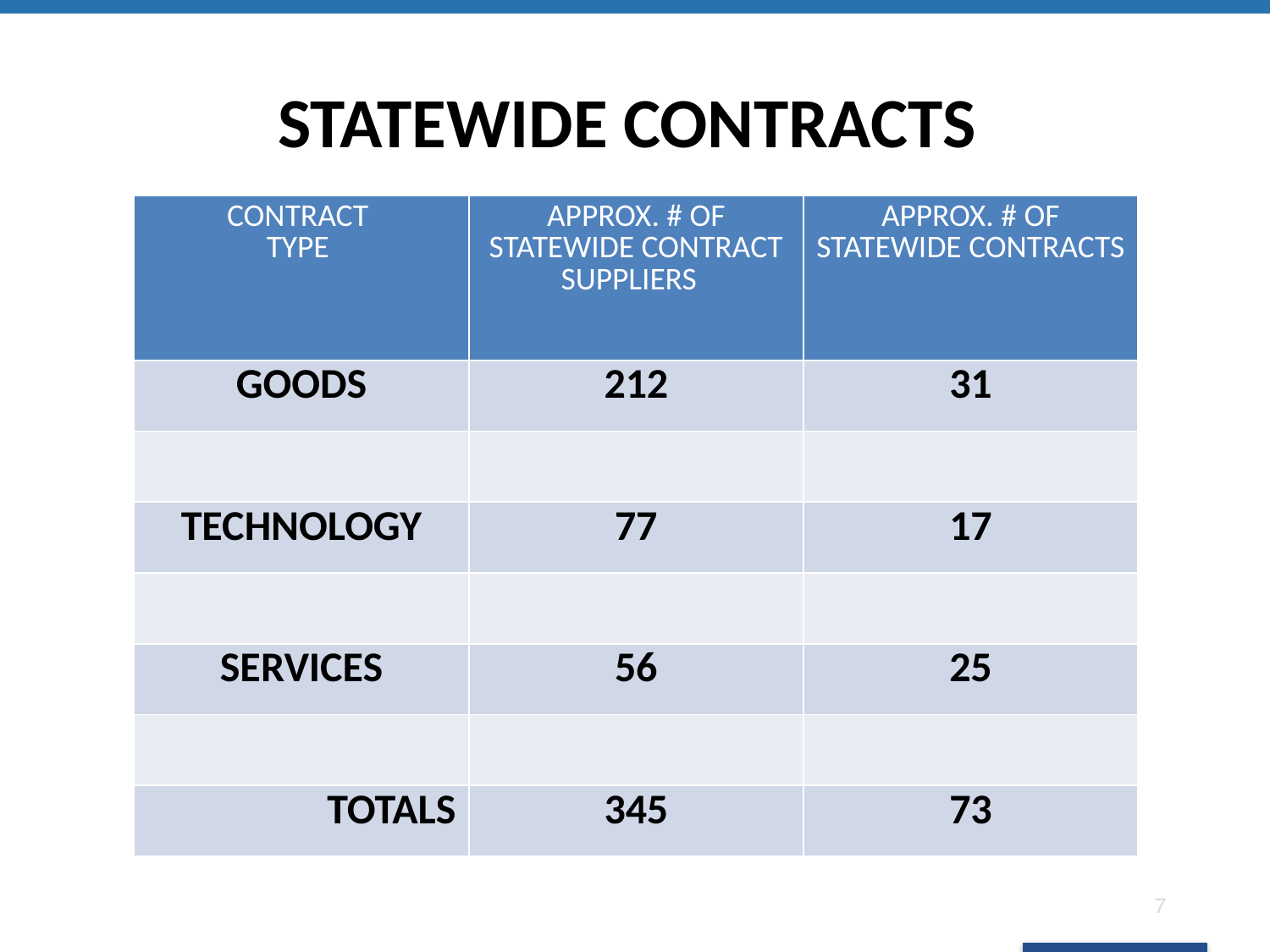

STATEWIDE CONTRACTS
#
| CONTRACT TYPE | APPROX. # OF STATEWIDE CONTRACT SUPPLIERS | APPROX. # OF STATEWIDE CONTRACTS |
| --- | --- | --- |
| GOODS | 212 | 31 |
|  |  |  |
| TECHNOLOGY | 77 | 17 |
|  |  |  |
| SERVICES | 56 | 25 |
|  |  |  |
| TOTALS | 345 | 73 |
7